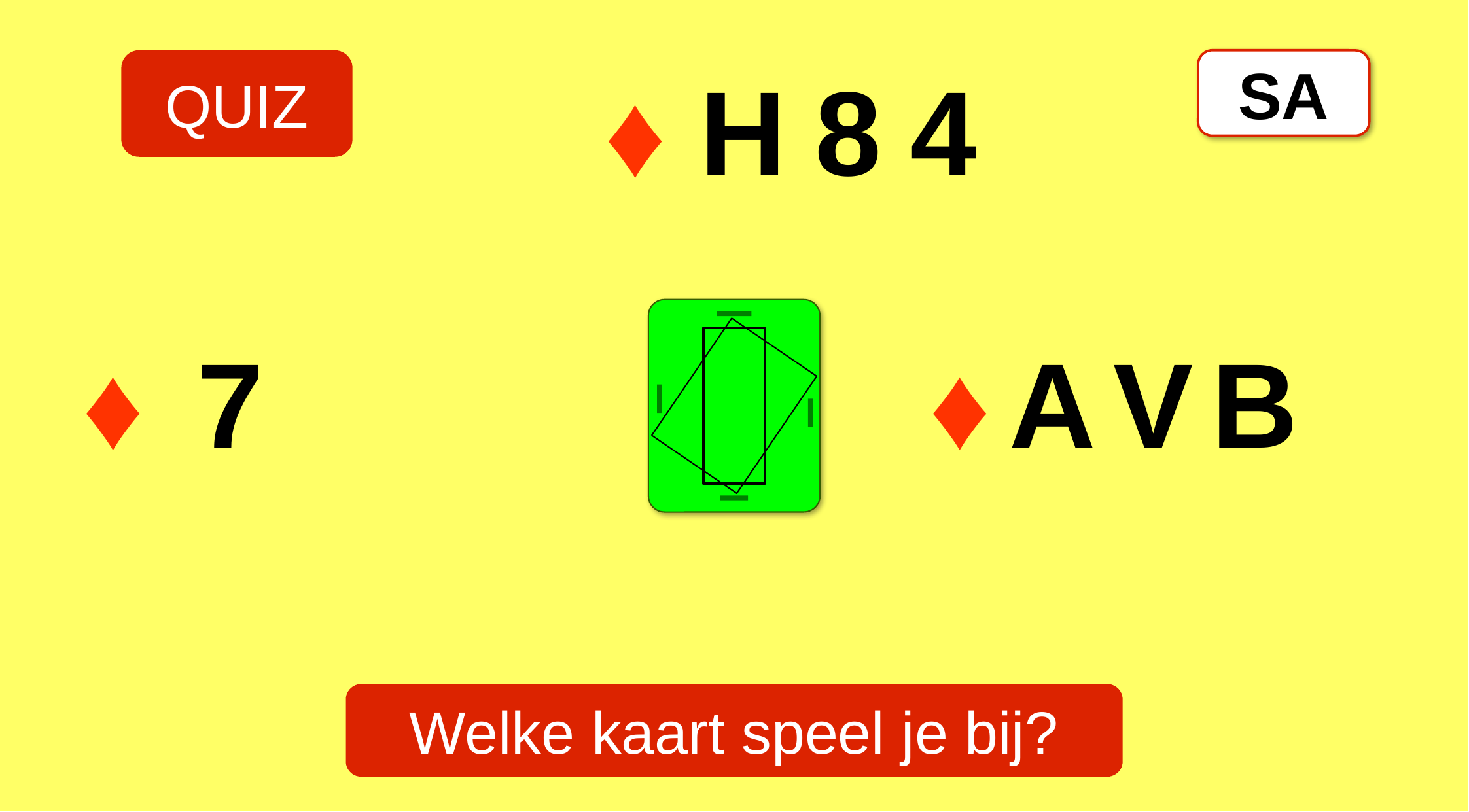

QUIZ
H
8
4
SA
♦

7
A
V
B
♦
♦
Welke kaart speel je bij?